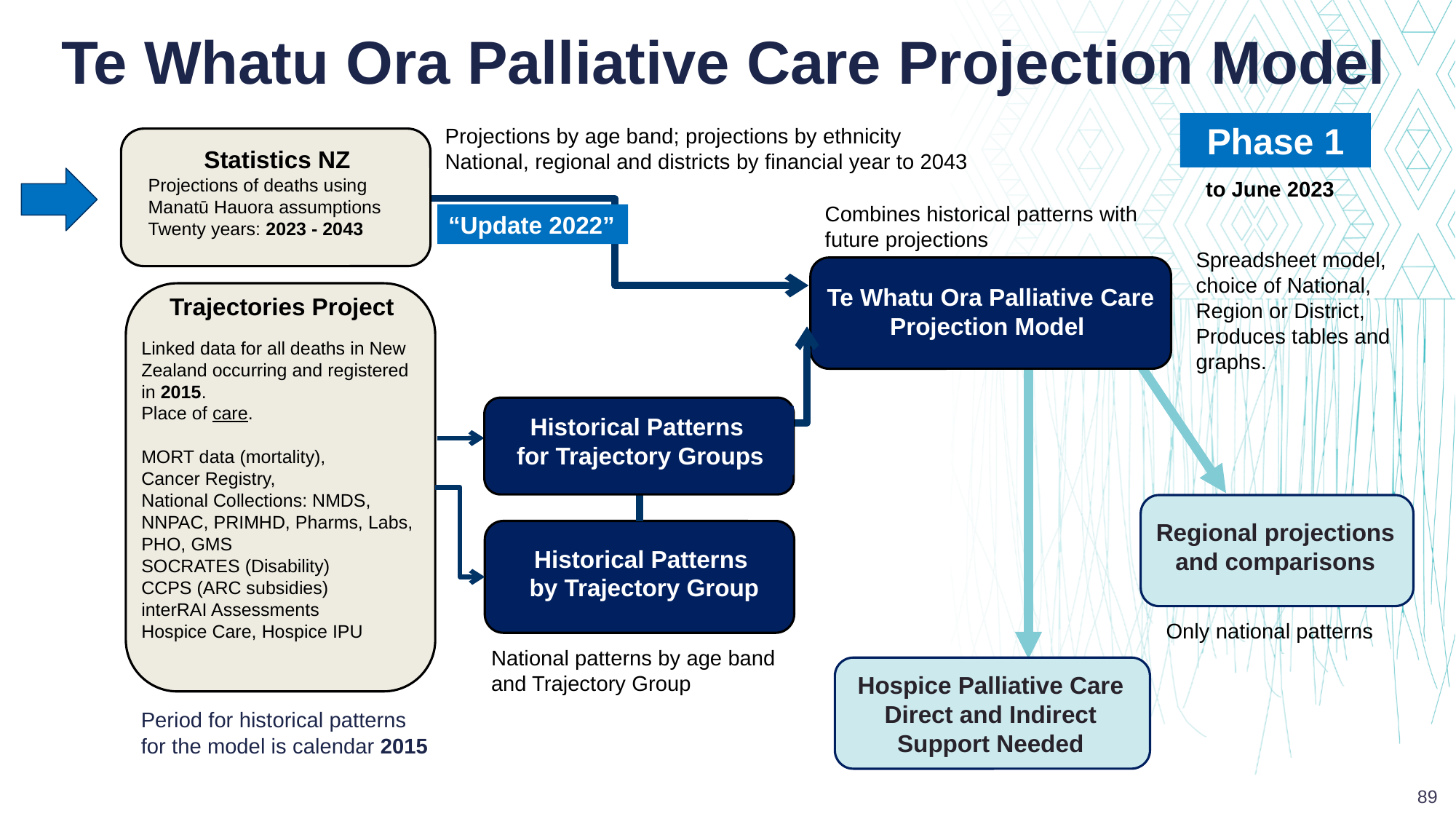

# Te Whatu Ora Palliative Care Projection Model
Phase 1
Projections by age band; projections by ethnicity
National, regional and districts by financial year to 2043

Statistics NZ
Projections of deaths using Manatū Hauora assumptions Twenty years: 2023 - 2043

to June 2023
Combines historical patterns with future projections
“Update 2022”
Spreadsheet model, choice of National, Region or District, Produces tables and graphs.

Te Whatu Ora Palliative Care Projection Model

Trajectories Project

Linked data for all deaths in New Zealand occurring and registered in 2015.
Place of care.

MORT data (mortality),
Cancer Registry,
National Collections: NMDS, NNPAC, PRIMHD, Pharms, Labs, PHO, GMS
SOCRATES (Disability)
CCPS (ARC subsidies)
interRAI Assessments
Hospice Care, Hospice IPU

Historical Patterns
for Trajectory Groups

Regional projections
and comparisons

Historical Patterns
by Trajectory Group
Only national patterns
National patterns by age band and Trajectory Group

Hospice Palliative Care Direct and Indirect Support Needed
Period for historical patterns
for the model is calendar 2015